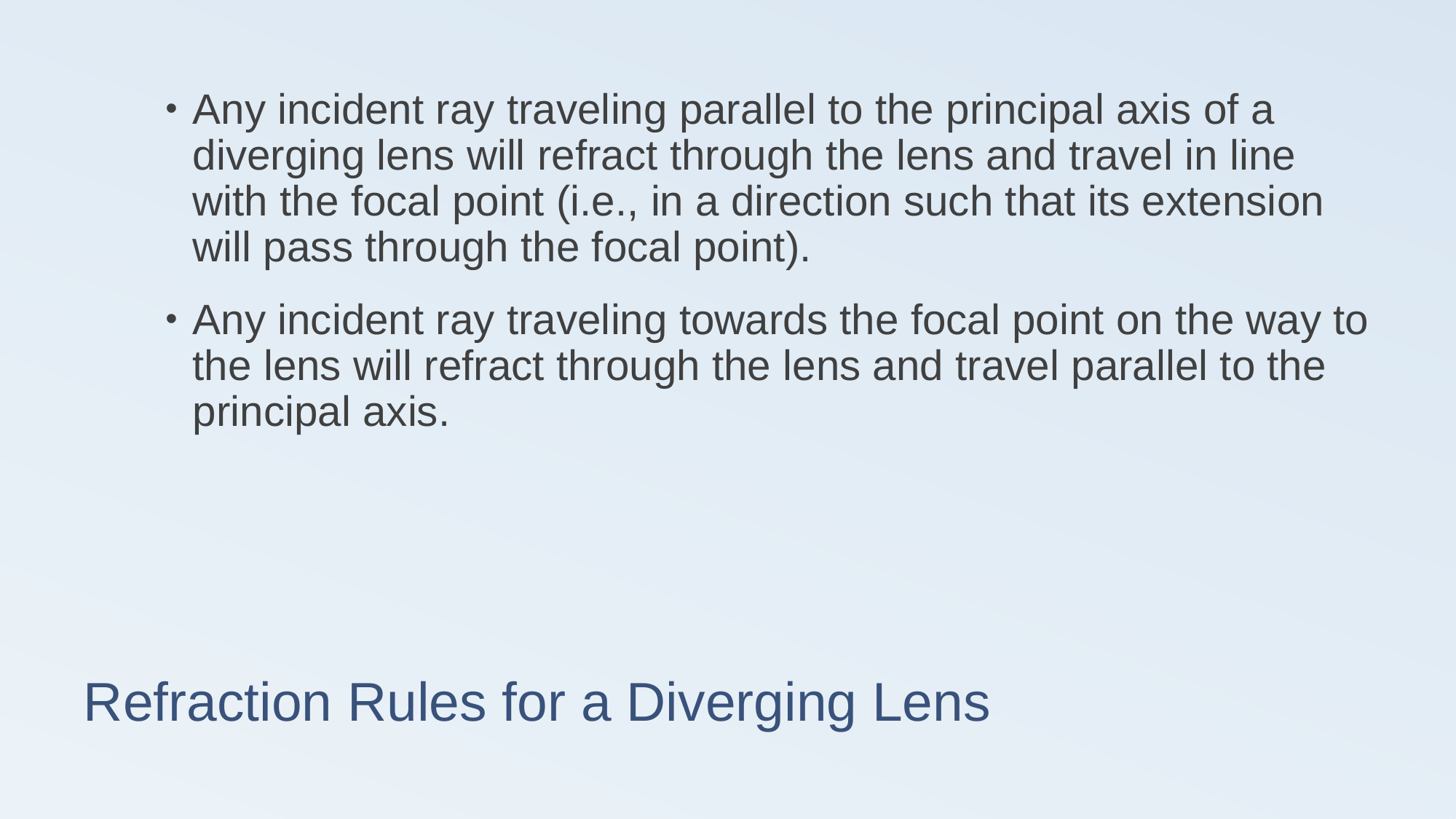

Any incident ray traveling parallel to the principal axis of a diverging lens will refract through the lens and travel in line with the focal point (i.e., in a direction such that its extension will pass through the focal point).
Any incident ray traveling towards the focal point on the way to the lens will refract through the lens and travel parallel to the principal axis.

# Refraction Rules for a Diverging Lens